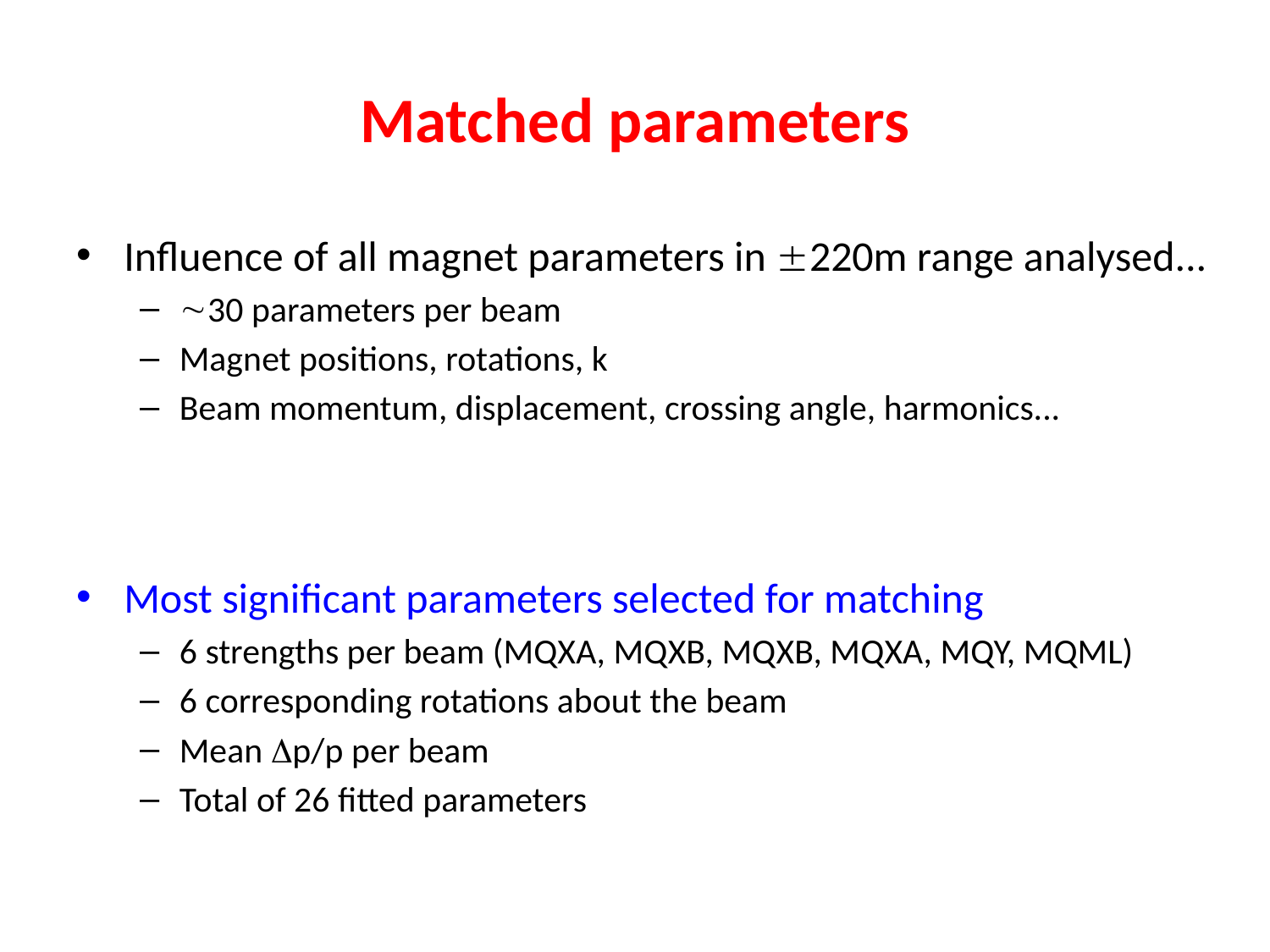

# Matched parameters
Influence of all magnet parameters in ±220m range analysed...
∼30 parameters per beam
Magnet positions, rotations, k
Beam momentum, displacement, crossing angle, harmonics...

Most significant parameters selected for matching
6 strengths per beam (MQXA, MQXB, MQXB, MQXA, MQY, MQML)
6 corresponding rotations about the beam
Mean Δp/p per beam
Total of 26 fitted parameters